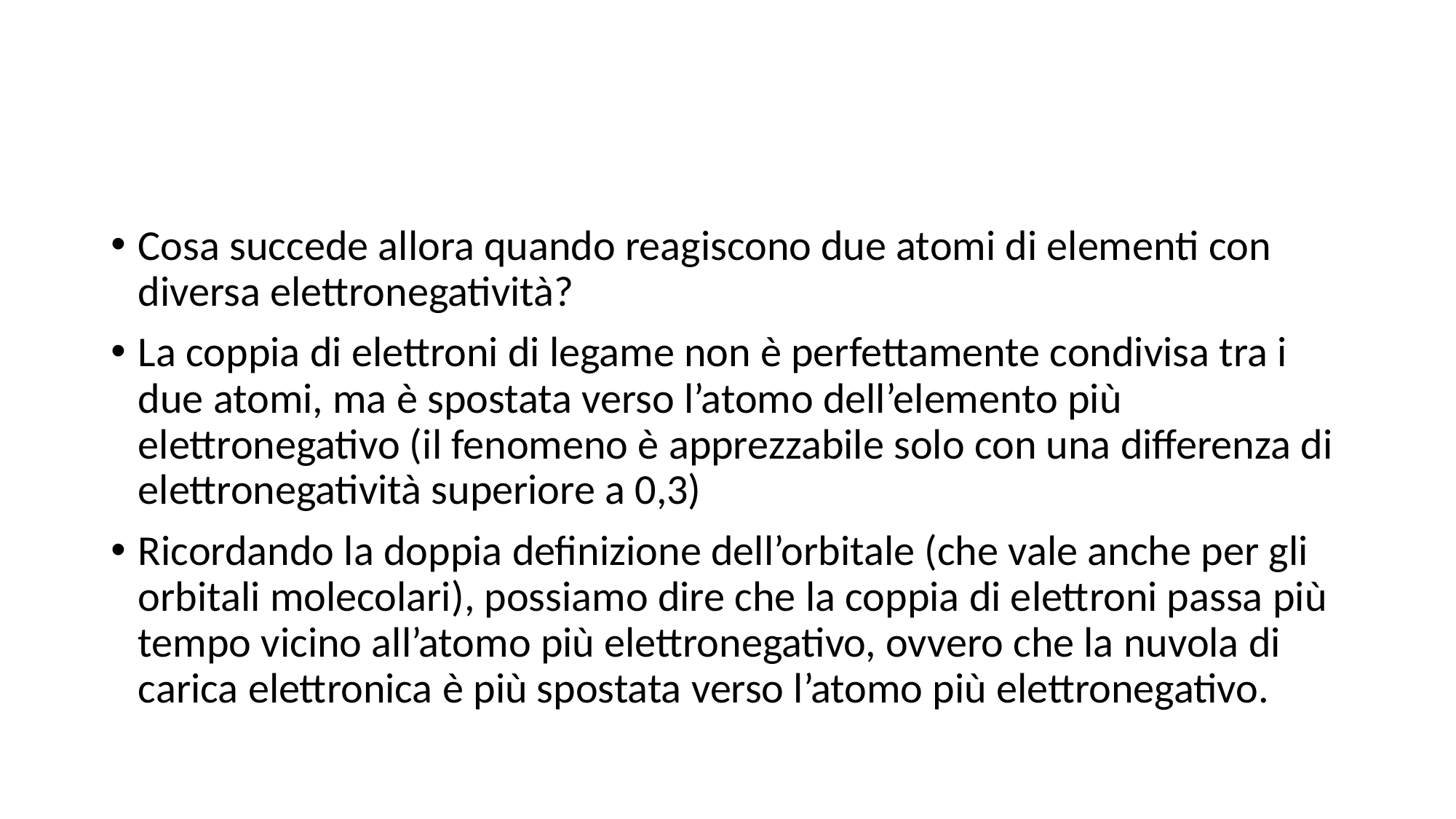

#
Cosa succede allora quando reagiscono due atomi di elementi con diversa elettronegatività?
La coppia di elettroni di legame non è perfettamente condivisa tra i due atomi, ma è spostata verso l’atomo dell’elemento più elettronegativo (il fenomeno è apprezzabile solo con una differenza di elettronegatività superiore a 0,3)
Ricordando la doppia definizione dell’orbitale (che vale anche per gli orbitali molecolari), possiamo dire che la coppia di elettroni passa più tempo vicino all’atomo più elettronegativo, ovvero che la nuvola di carica elettronica è più spostata verso l’atomo più elettronegativo.